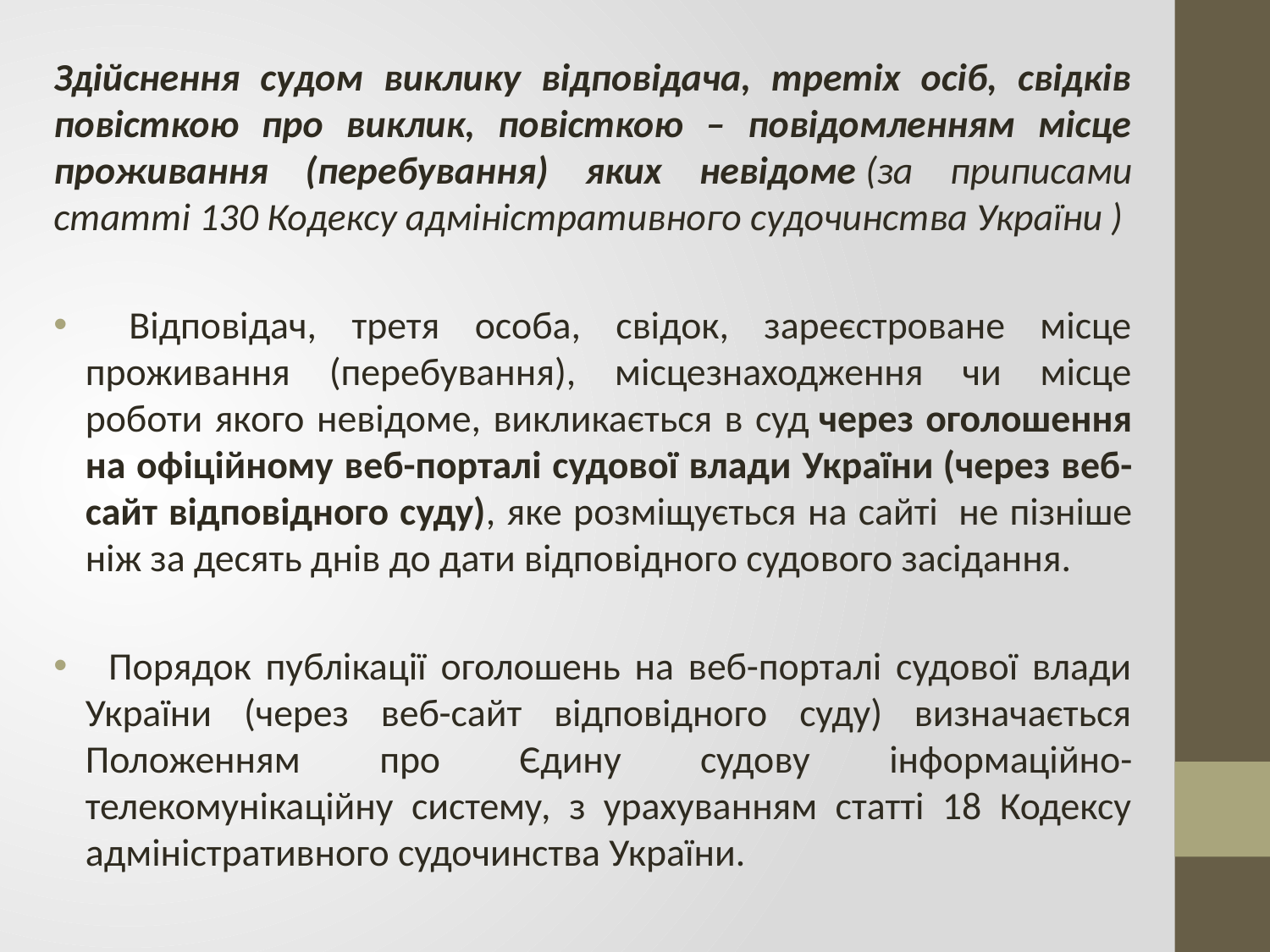

Здійснення судом виклику відповідача, третіх осіб, свідків повісткою про виклик, повісткою – повідомленням місце проживання (перебування) яких невідоме (за приписами статті 130 Кодексу адміністративного судочинства України )

  Відповідач, третя особа, свідок, зареєстроване місце проживання (перебування), місцезнаходження чи місце роботи якого невідоме, викликається в суд через оголошення на офіційному веб-порталі судової влади України (через веб-сайт відповідного суду), яке розміщується на сайті  не пізніше ніж за десять днів до дати відповідного судового засідання.

  Порядок публікації оголошень на веб-порталі судової влади України (через веб-сайт відповідного суду) визначається Положенням про Єдину судову інформаційно-телекомунікаційну систему, з урахуванням статті 18 Кодексу адміністративного судочинства України.